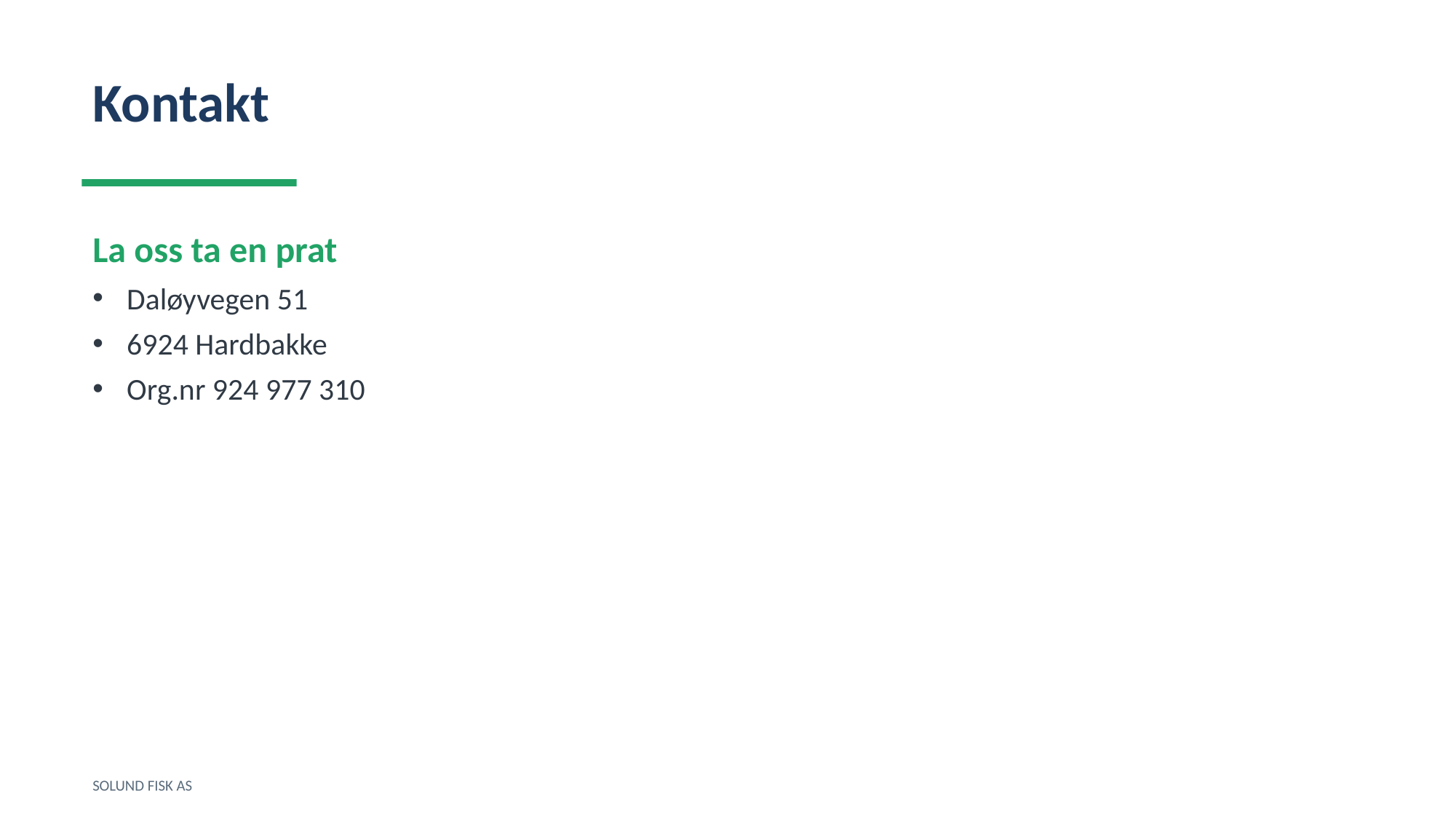

Kontakt

La oss ta en prat
Daløyvegen 51
6924 Hardbakke
Org.nr 924 977 310
SOLUND FISK AS